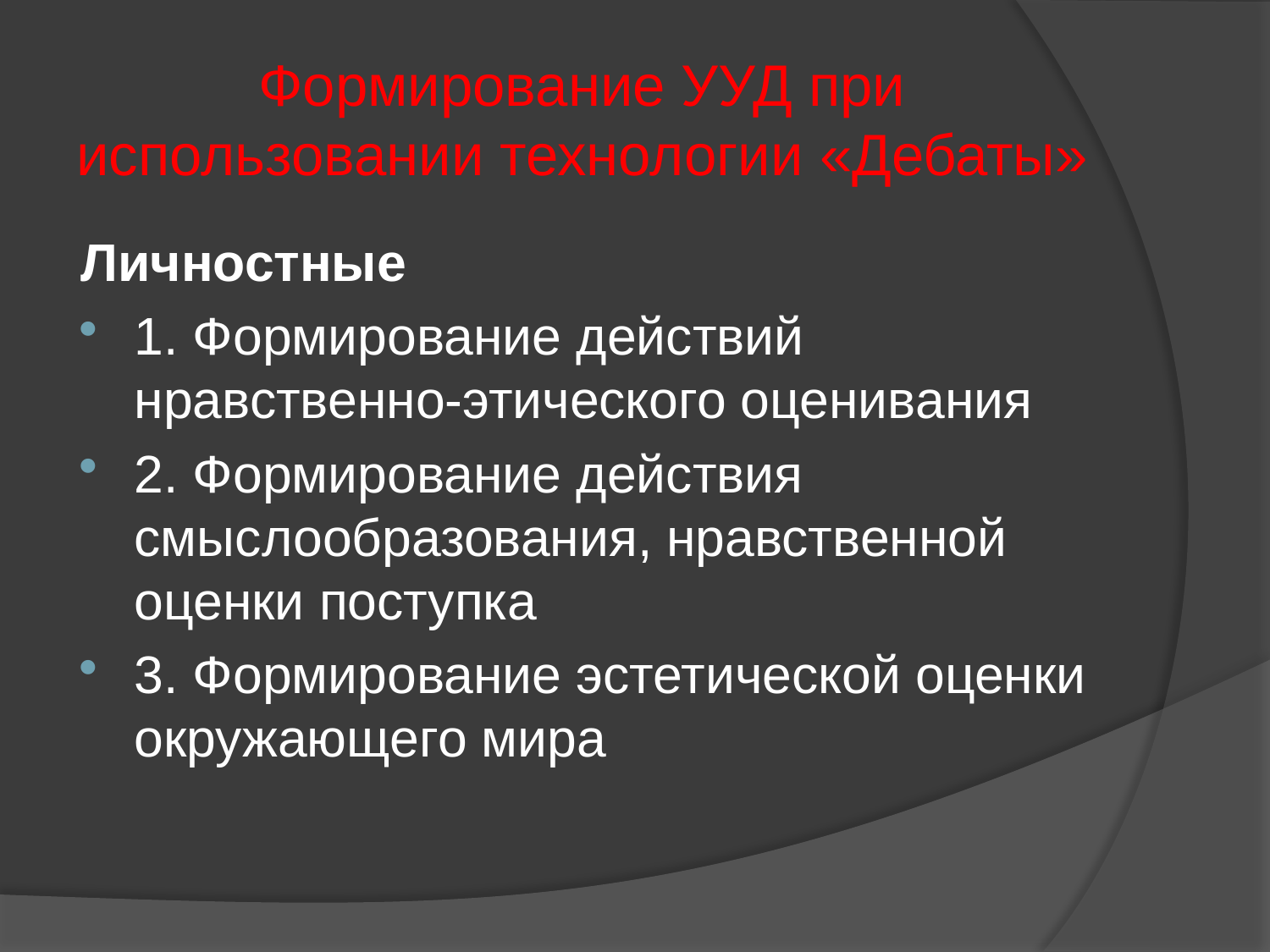

# Формирование УУД при использовании технологии «Дебаты»
Личностные
1. Формирование действий нравственно-этического оценивания
2. Формирование действия смыслообразования, нравственной оценки поступка
3. Формирование эстетической оценки окружающего мира